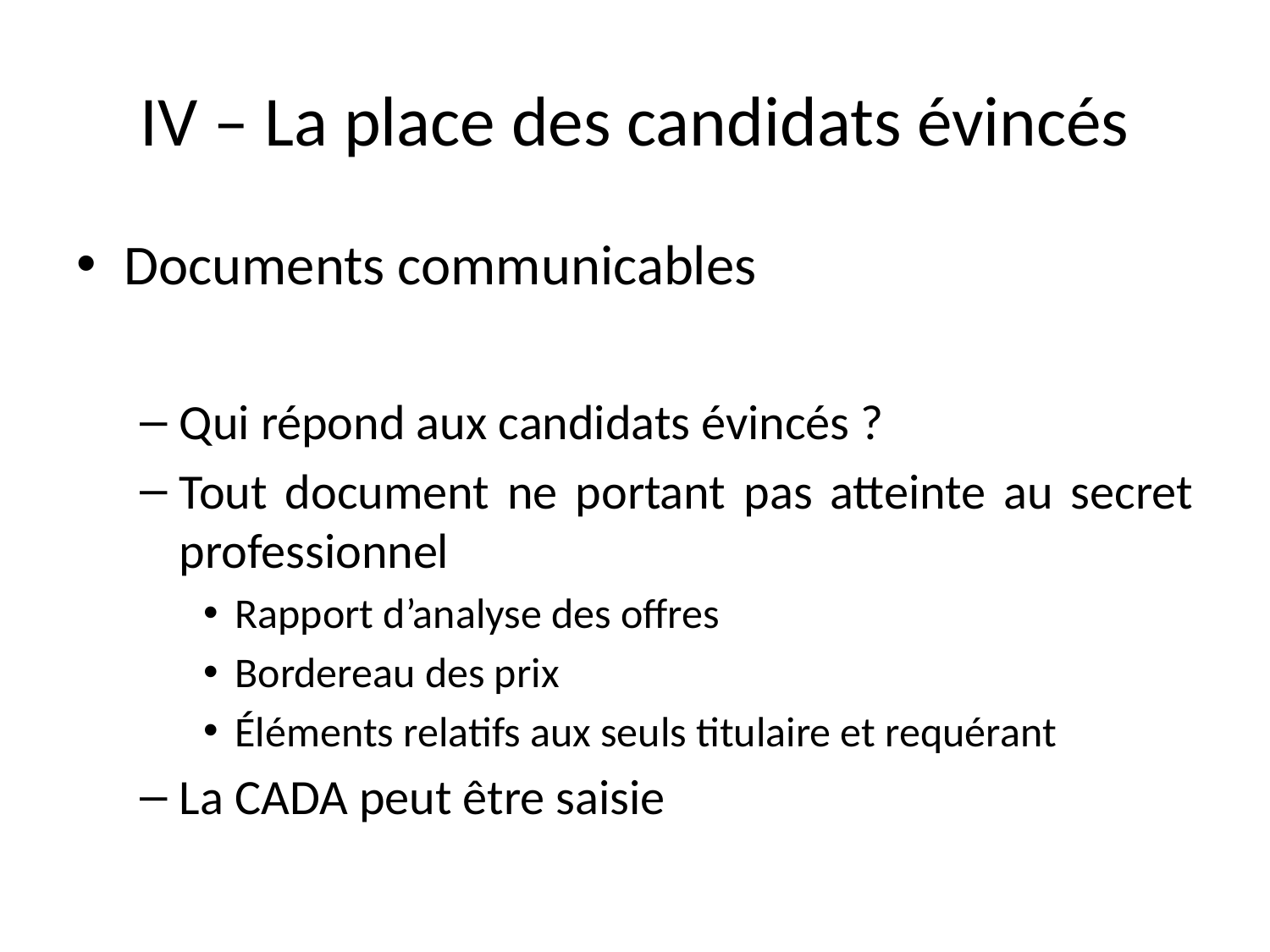

# IV – La place des candidats évincés
Documents communicables

Qui répond aux candidats évincés ?
Tout document ne portant pas atteinte au secret professionnel
Rapport d’analyse des offres
Bordereau des prix
Éléments relatifs aux seuls titulaire et requérant
La CADA peut être saisie